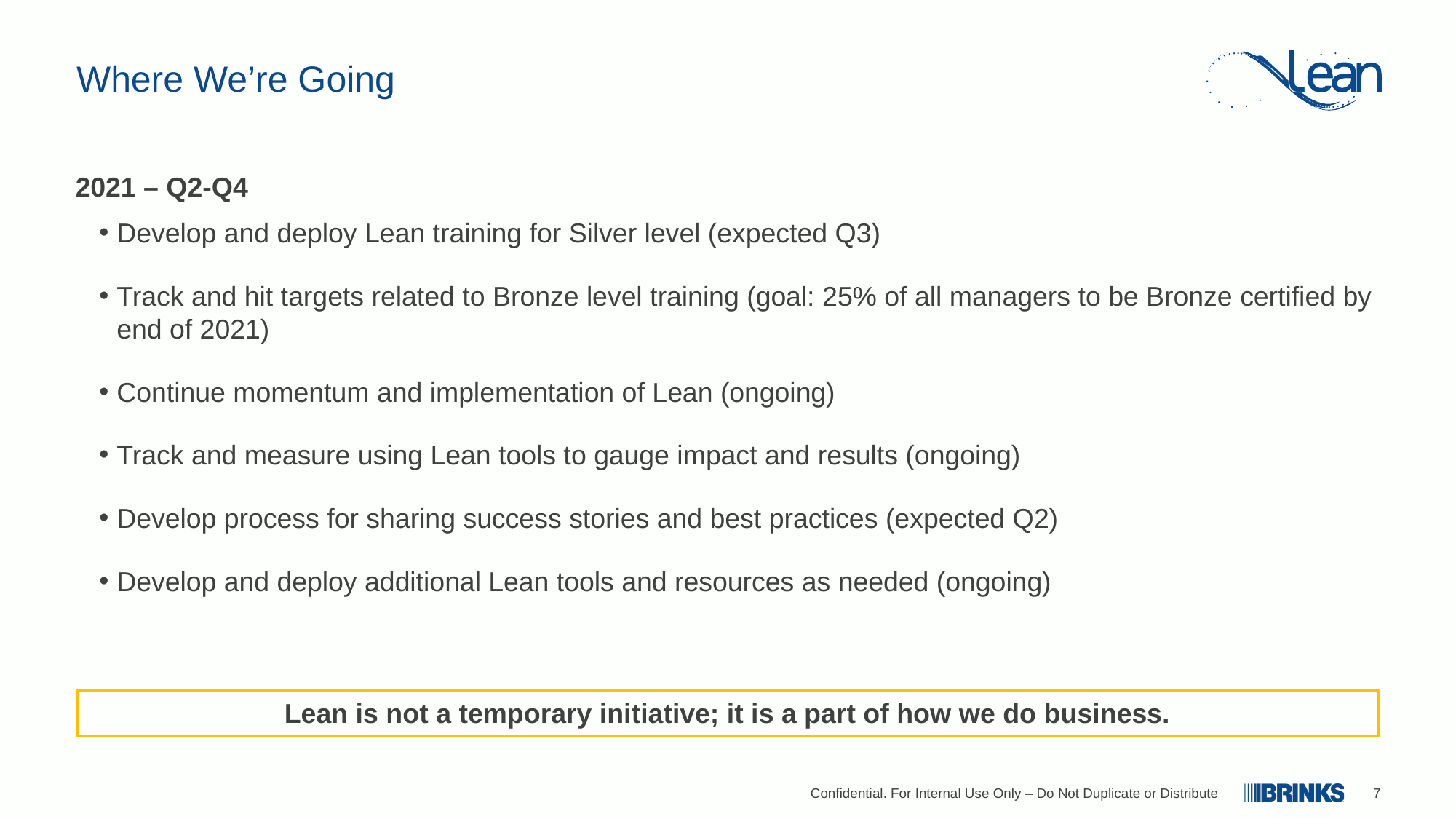

# Where We’re Going
2021 – Q2-Q4
Develop and deploy Lean training for Silver level (expected Q3)
Track and hit targets related to Bronze level training (goal: 25% of all managers to be Bronze certified by end of 2021)
Continue momentum and implementation of Lean (ongoing)
Track and measure using Lean tools to gauge impact and results (ongoing)
Develop process for sharing success stories and best practices (expected Q2)
Develop and deploy additional Lean tools and resources as needed (ongoing)

Lean is not a temporary initiative; it is a part of how we do business.
Confidential. For Internal Use Only – Do Not Duplicate or Distribute